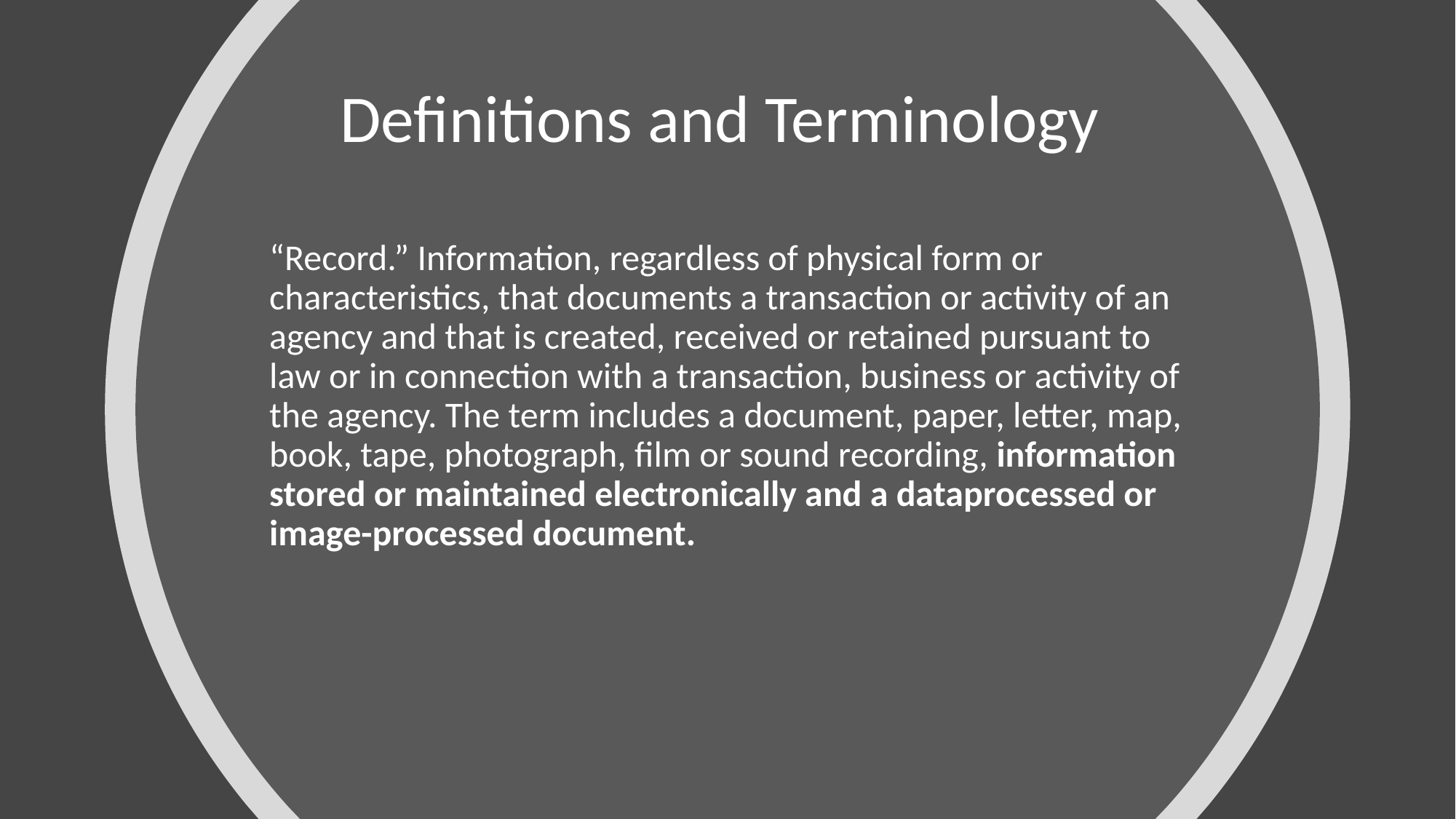

# Definitions and Terminology
“Record.” Information, regardless of physical form or characteristics, that documents a transaction or activity of an agency and that is created, received or retained pursuant to law or in connection with a transaction, business or activity of the agency. The term includes a document, paper, letter, map, book, tape, photograph, film or sound recording, information stored or maintained electronically and a dataprocessed or image-processed document.